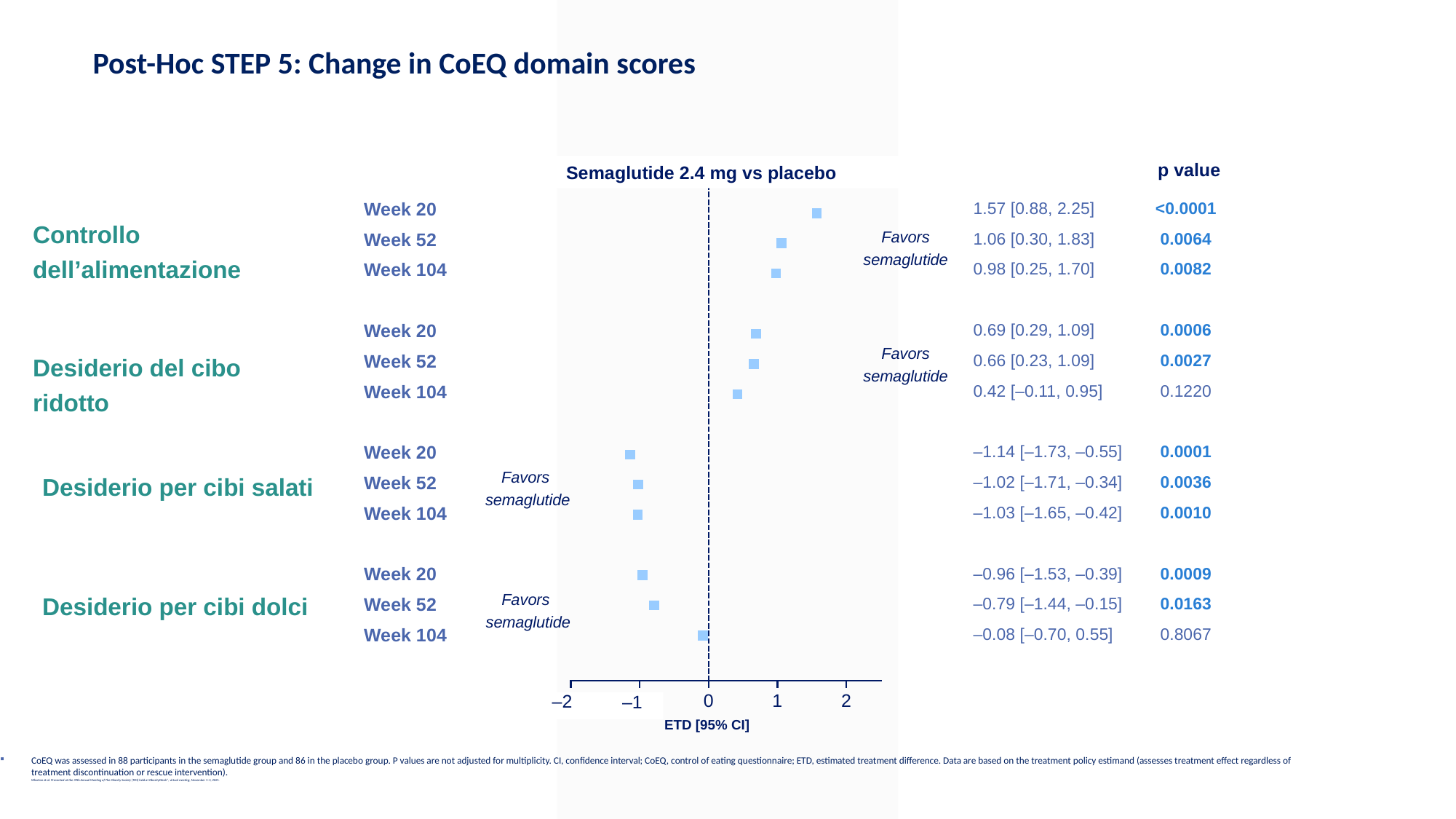

Post-Hoc STEP 5: Change in CoEQ domain scores
p value
 Semaglutide 2.4 mg vs placebo
|  |  |  |  |  |
| --- | --- | --- | --- | --- |
| Week 20 |  |  | 1.57 [0.88, 2.25] | <0.0001 |
| Week 52 |  |  | 1.06 [0.30, 1.83] | 0.0064 |
| Week 104 |  |  | 0.98 [0.25, 1.70] | 0.0082 |
|  |  |  |  |  |
| Week 20 |  |  | 0.69 [0.29, 1.09] | 0.0006 |
| Week 52 |  |  | 0.66 [0.23, 1.09] | 0.0027 |
| Week 104 |  |  | 0.42 [–0.11, 0.95] | 0.1220 |
|  |  |  |  |  |
| Week 20 |  |  | –1.14 [–1.73, –0.55] | 0.0001 |
| Week 52 |  |  | –1.02 [–1.71, –0.34] | 0.0036 |
| Week 104 |  |  | –1.03 [–1.65, –0.42] | 0.0010 |
|  |  |  |  |  |
| Week 20 |  |  | –0.96 [–1.53, –0.39] | 0.0009 |
| Week 52 |  |  | –0.79 [–1.44, –0.15] | 0.0163 |
| Week 104 |  |  | –0.08 [–0.70, 0.55] | 0.8067 |

### Chart

| Category |  |
|---|---|
Controllo dell’alimentazione
Favors
semaglutide
Favors
semaglutide
Desiderio del cibo ridotto
Favors
semaglutide
Desiderio per cibi salati
Desiderio per cibi dolci
Favors
semaglutide
–2
–1

ETD [95% CI]
CoEQ was assessed in 88 participants in the semaglutide group and 86 in the placebo group. P values are not adjusted for multiplicity. CI, confidence interval; CoEQ, control of eating questionnaire; ETD, estimated treatment difference. Data are based on the treatment policy estimand (assesses treatment effect regardless of treatment discontinuation or rescue intervention).
Wharton et al. Presented at the 39th Annual Meeting of The Obesity Society (TOS) held at ObesityWeek®, virtual meeting, November 1–5, 2021.